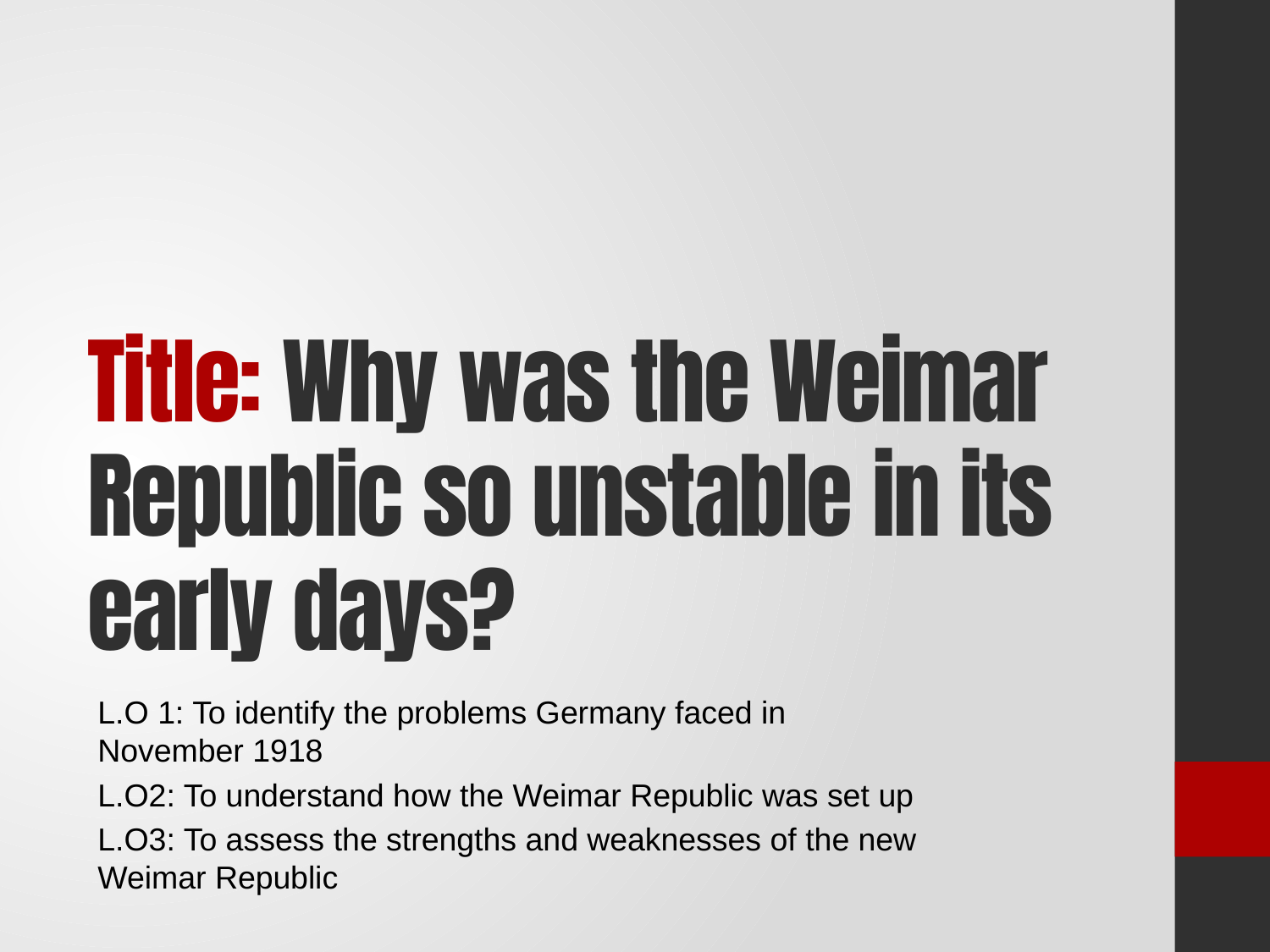

# Title: Why was the Weimar Republic so unstable in its early days?
L.O 1: To identify the problems Germany faced in November 1918
L.O2: To understand how the Weimar Republic was set up
L.O3: To assess the strengths and weaknesses of the new Weimar Republic